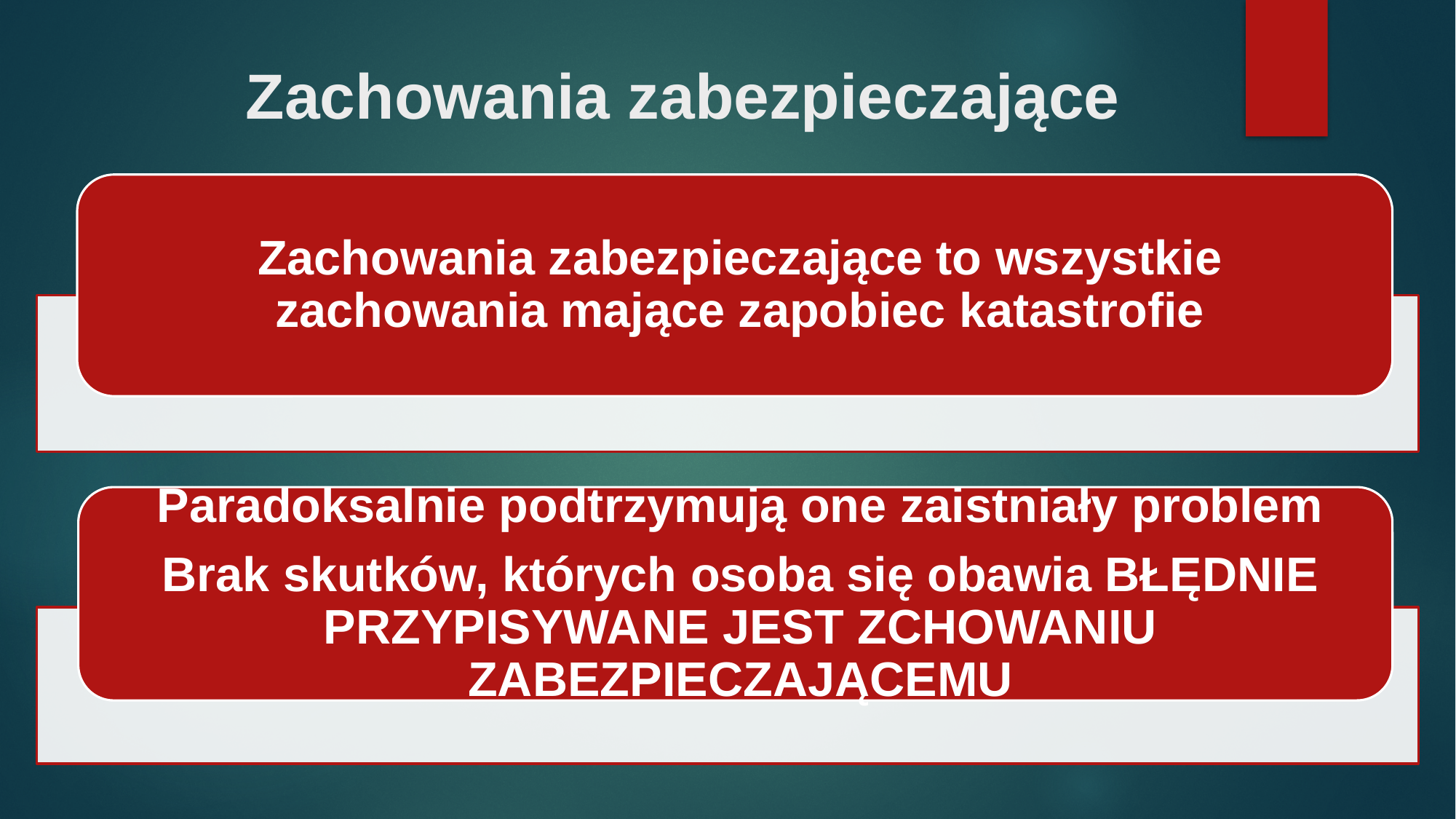

# Zachowania zabezpieczające
Zachowania zabezpieczające to wszystkie zachowania mające zapobiec katastrofie
Paradoksalnie podtrzymują one zaistniały problem
Brak skutków, których osoba się obawia BŁĘDNIE PRZYPISYWANE JEST ZCHOWANIU ZABEZPIECZAJĄCEMU